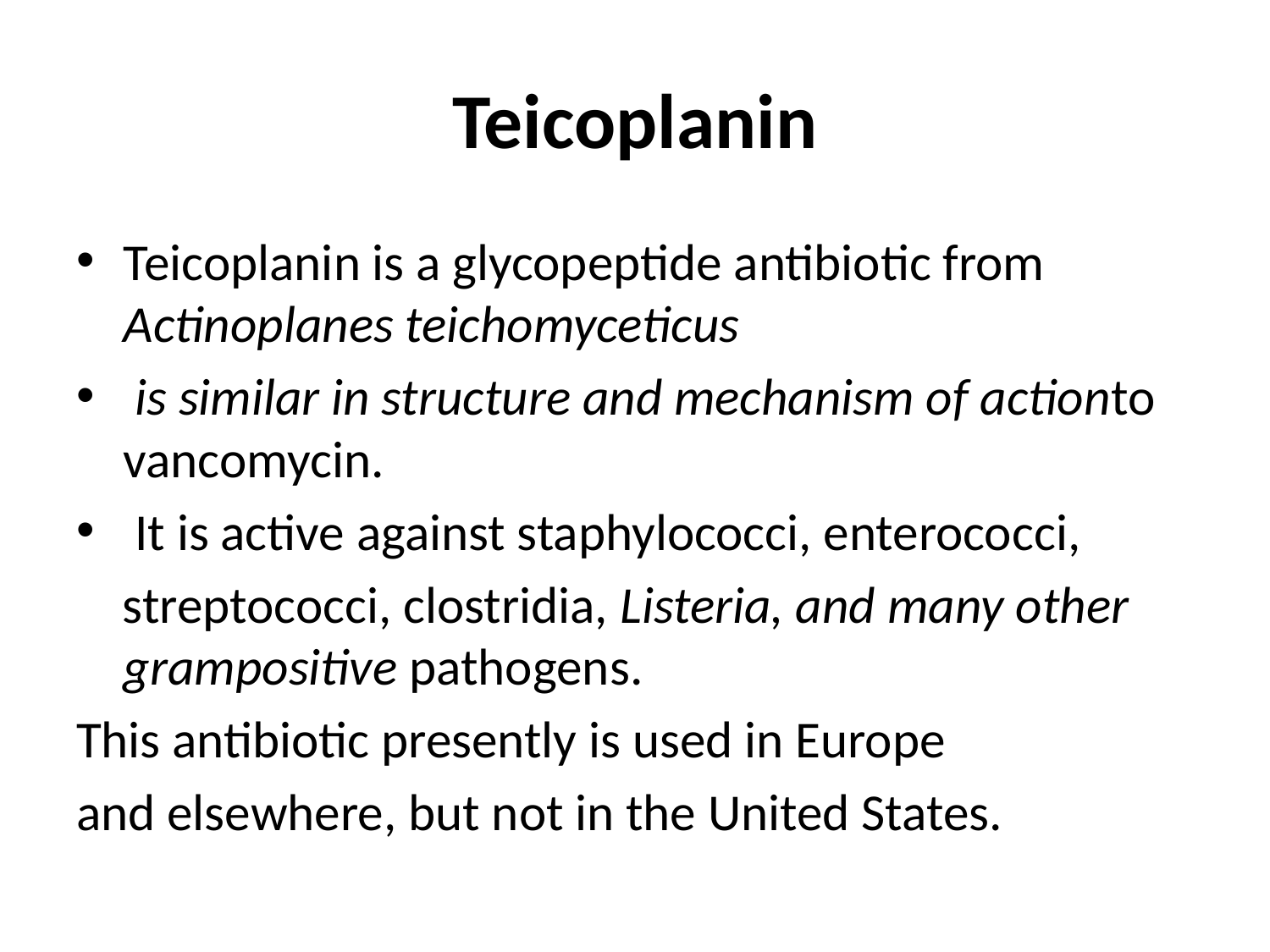

# Teicoplanin
Teicoplanin is a glycopeptide antibiotic from Actinoplanes teichomyceticus
 is similar in structure and mechanism of actionto vancomycin.
 It is active against staphylococci, enterococci,
    streptococci, clostridia, Listeria, and many other grampositive pathogens.
This antibiotic presently is used in Europe
and elsewhere, but not in the United States.